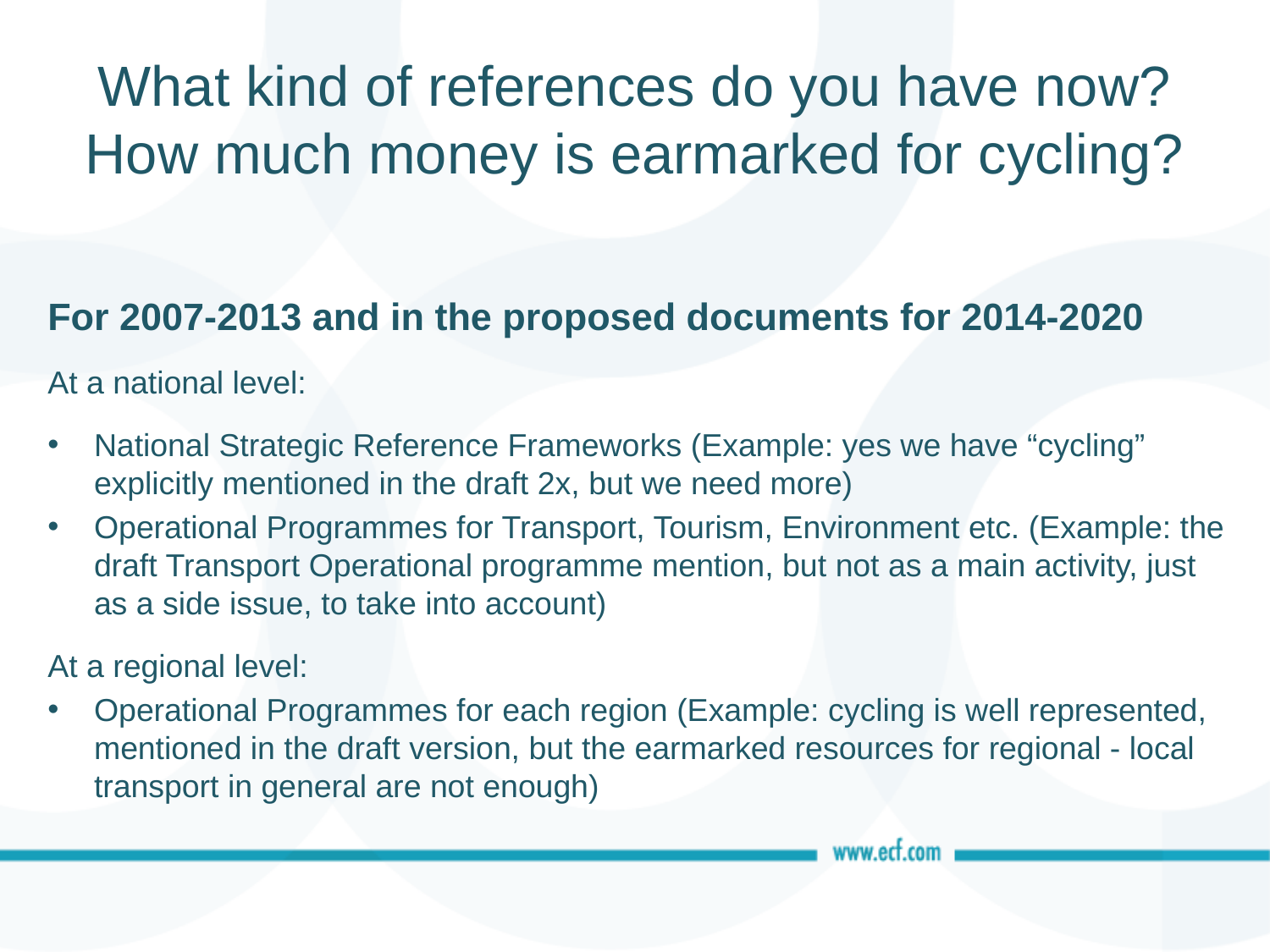

# What kind of references do you have now? How much money is earmarked for cycling?
For 2007-2013 and in the proposed documents for 2014-2020

At a national level:

National Strategic Reference Frameworks (Example: yes we have “cycling” explicitly mentioned in the draft 2x, but we need more)
Operational Programmes for Transport, Tourism, Environment etc. (Example: the draft Transport Operational programme mention, but not as a main activity, just as a side issue, to take into account)

At a regional level:
Operational Programmes for each region (Example: cycling is well represented, mentioned in the draft version, but the earmarked resources for regional - local transport in general are not enough)